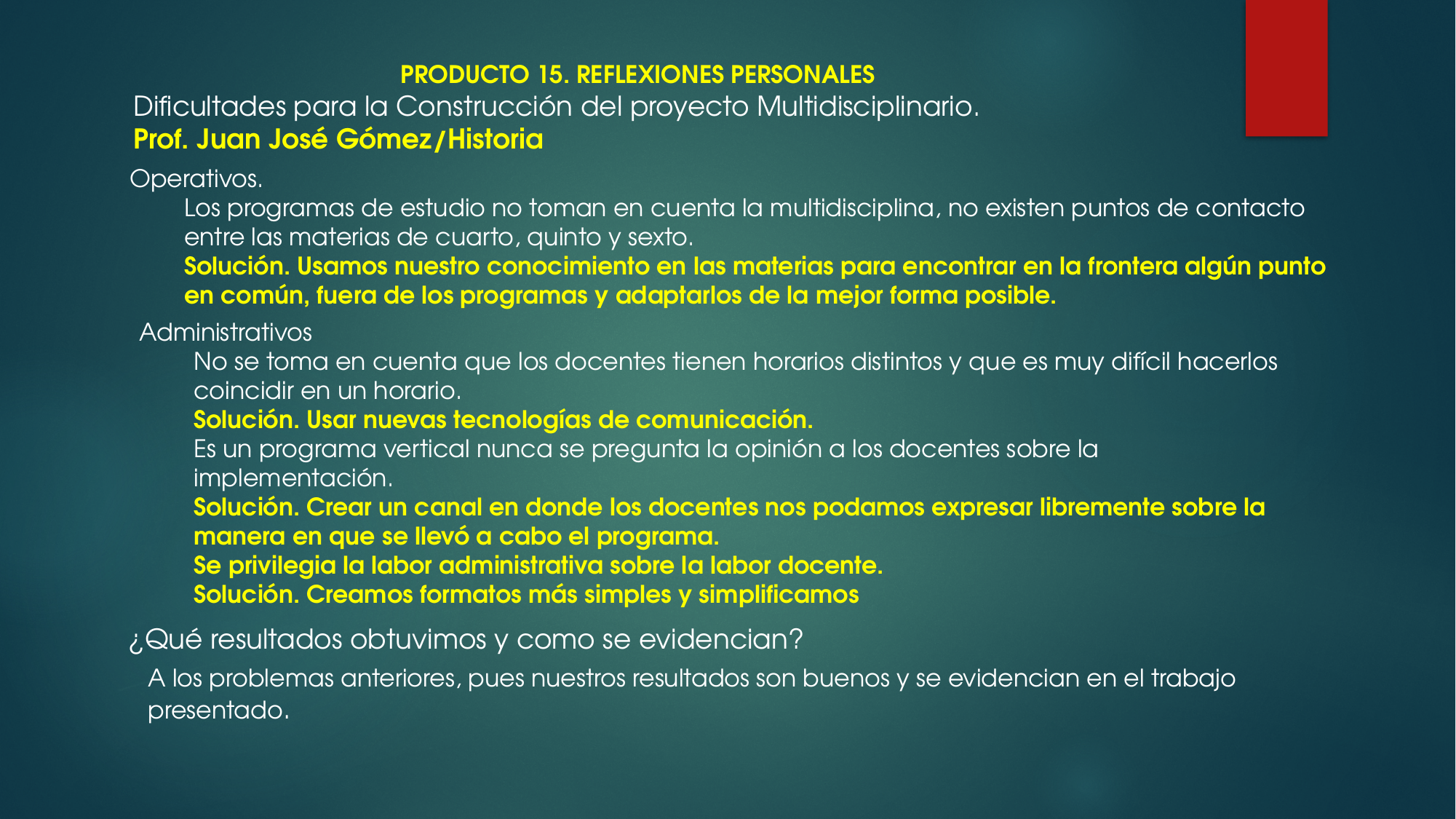

# PRODUCTO 15. REFLEXIONES PERSONALES
Dificultades para la Construcción del proyecto Multidisciplinario.
Prof. Juan José Gómez/Historia
Operativos.
Los programas de estudio no toman en cuenta la multidisciplina, no existen puntos de contacto entre las materias de cuarto, quinto y sexto.
Solución. Usamos nuestro conocimiento en las materias para encontrar en la frontera algún punto en común, fuera de los programas y adaptarlos de la mejor forma posible.
Administrativos
No se toma en cuenta que los docentes tienen horarios distintos y que es muy difícil hacerlos coincidir en un horario.
Solución. Usar nuevas tecnologías de comunicación.
Es un programa vertical nunca se pregunta la opinión a los docentes sobre la implementación.
Solución. Crear un canal en donde los docentes nos podamos expresar libremente sobre la manera en que se llevó a cabo el programa.
Se privilegia la labor administrativa sobre la labor docente.
Solución. Creamos formatos más simples y simplificamos
¿Qué resultados obtuvimos y como se evidencian?
A los problemas anteriores, pues nuestros resultados son buenos y se evidencian en el trabajo presentado.